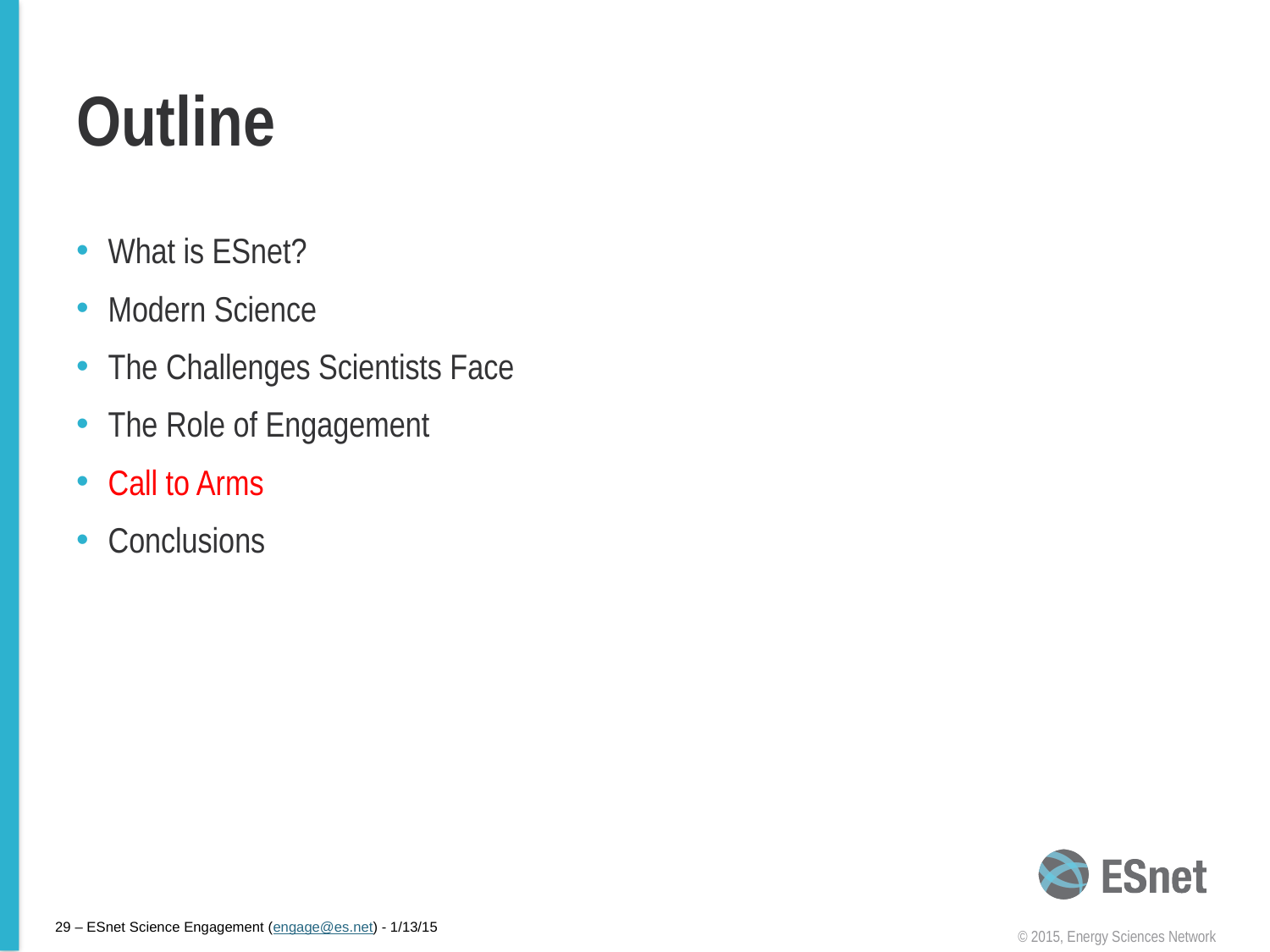

# Outline
What is ESnet?
Modern Science
The Challenges Scientists Face
The Role of Engagement
Call to Arms
Conclusions
29 – ESnet Science Engagement (engage@es.net) - 1/13/15
© 2015, Energy Sciences Network